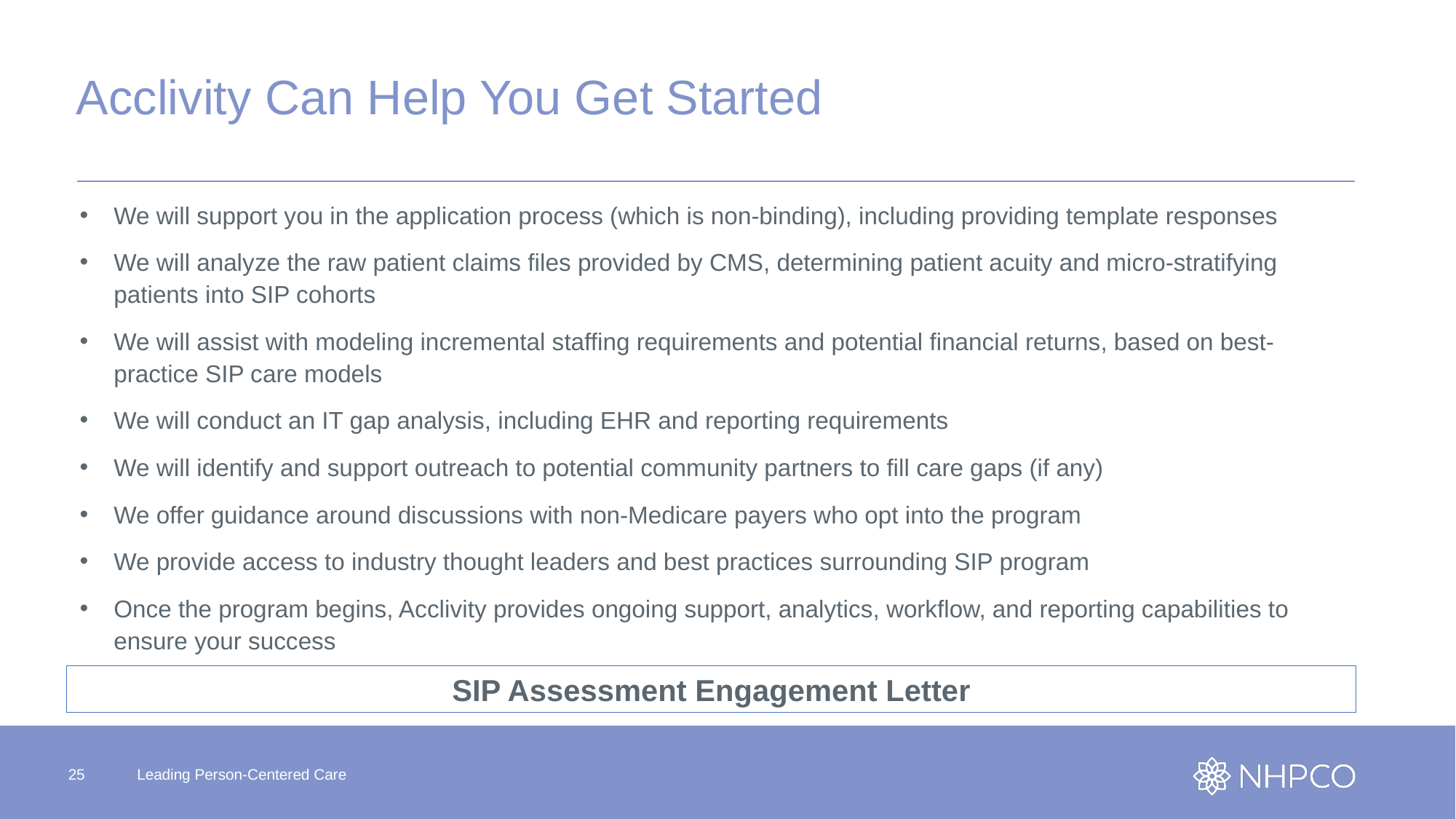

# Acclivity Can Help You Get Started

We will support you in the application process (which is non-binding), including providing template responses
We will analyze the raw patient claims files provided by CMS, determining patient acuity and micro-stratifying patients into SIP cohorts
We will assist with modeling incremental staffing requirements and potential financial returns, based on best-practice SIP care models
We will conduct an IT gap analysis, including EHR and reporting requirements
We will identify and support outreach to potential community partners to fill care gaps (if any)
We offer guidance around discussions with non-Medicare payers who opt into the program
We provide access to industry thought leaders and best practices surrounding SIP program
Once the program begins, Acclivity provides ongoing support, analytics, workflow, and reporting capabilities to ensure your success
SIP Assessment Engagement Letter
25
Leading Person-Centered Care